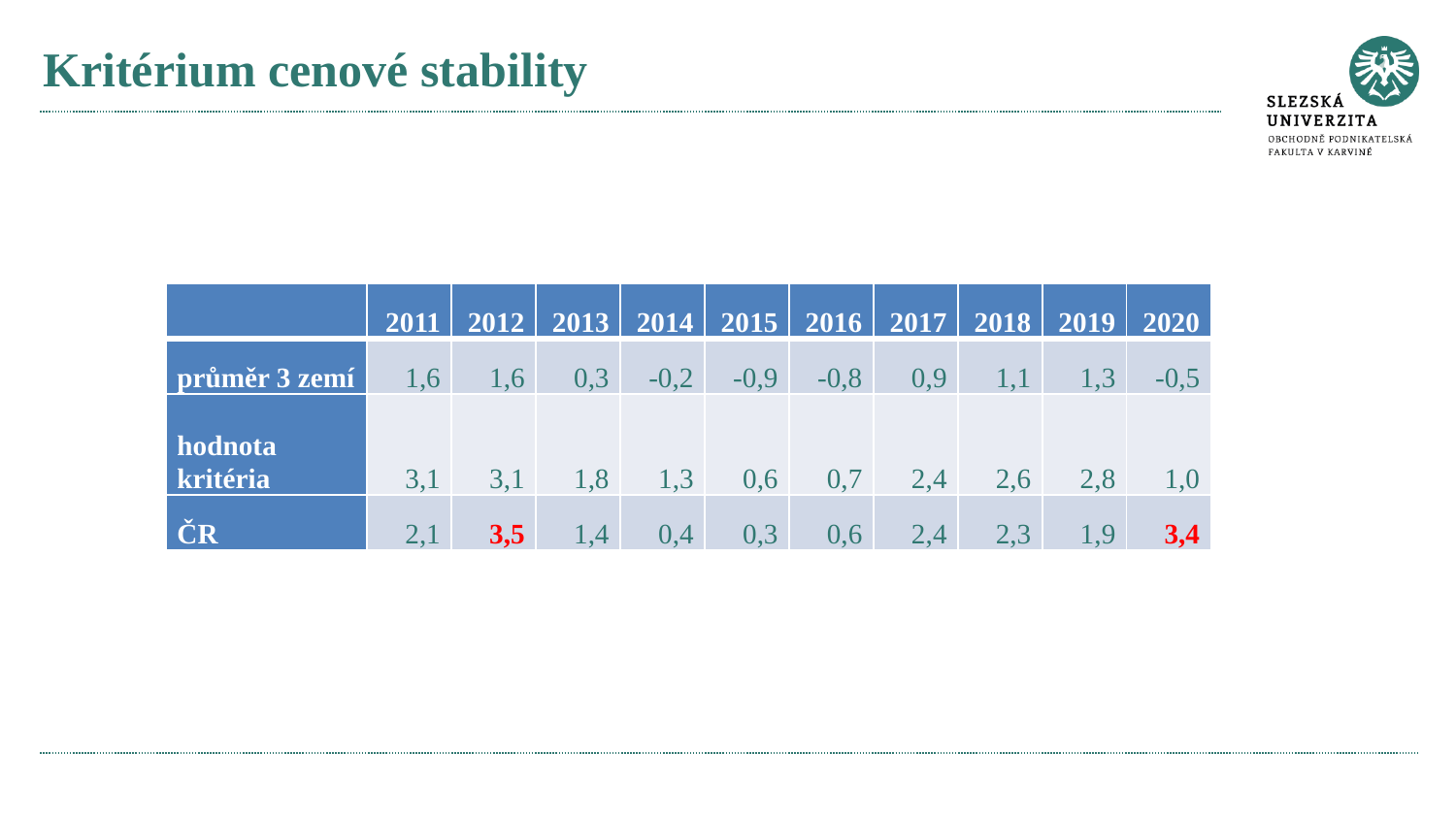

# Kritérium cenové stability
|  | 2011 | 2012 | 2013 | 2014 | 2015 | 2016 | 2017 | 2018 | 2019 | 2020 |
| --- | --- | --- | --- | --- | --- | --- | --- | --- | --- | --- |
| průměr 3 zemí | 1,6 | 1,6 | 0,3 | -0,2 | -0,9 | -0,8 | 0,9 | 1,1 | 1,3 | -0,5 |
| hodnota kritéria | 3,1 | 3,1 | 1,8 | 1,3 | 0,6 | 0,7 | 2,4 | 2,6 | 2,8 | 1,0 |
| ČR | 2,1 | 3,5 | 1,4 | 0,4 | 0,3 | 0,6 | 2,4 | 2,3 | 1,9 | 3,4 |